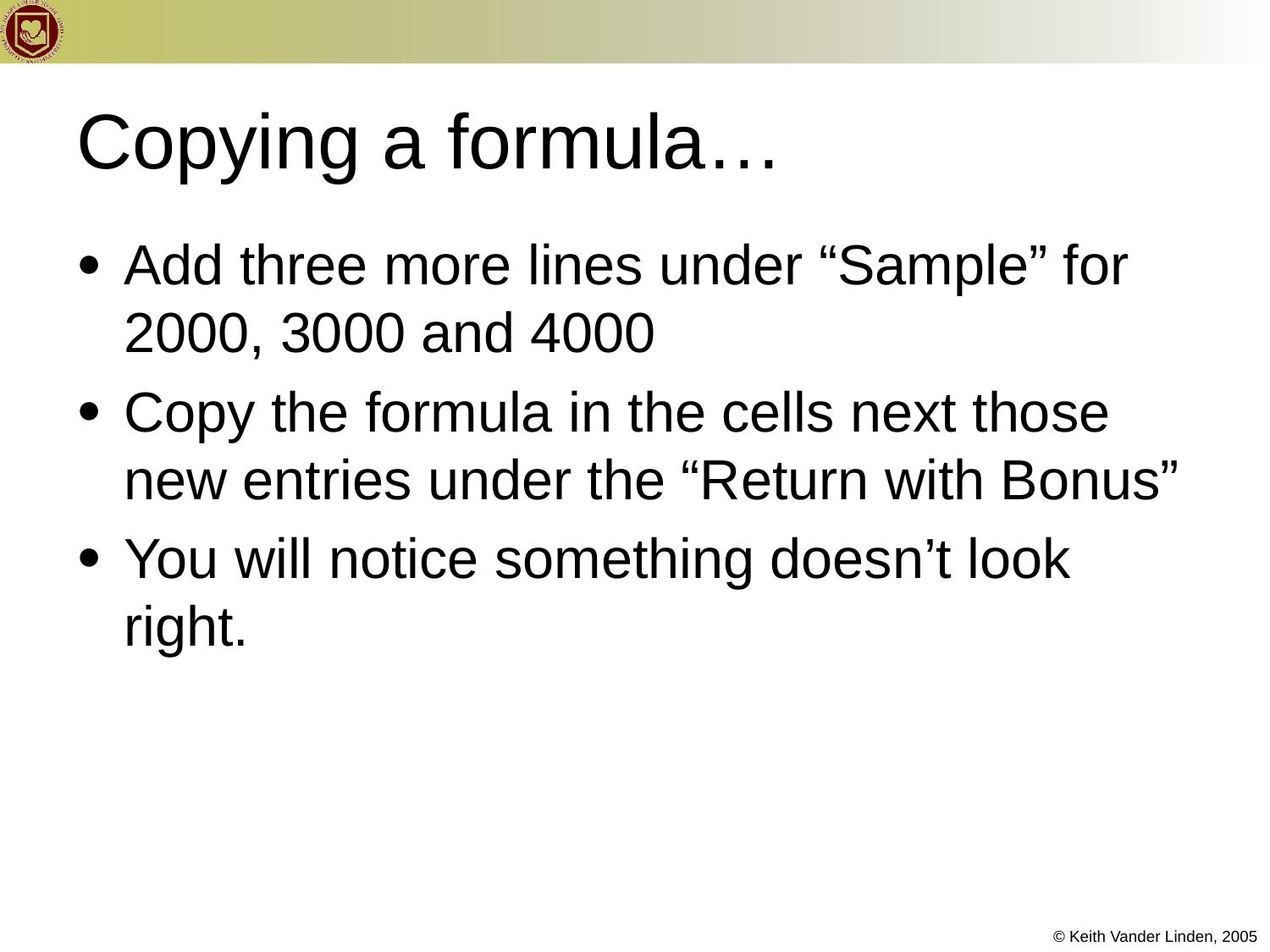

# Copying a formula…
Add three more lines under “Sample” for 2000, 3000 and 4000
Copy the formula in the cells next those new entries under the “Return with Bonus”
You will notice something doesn’t look right.